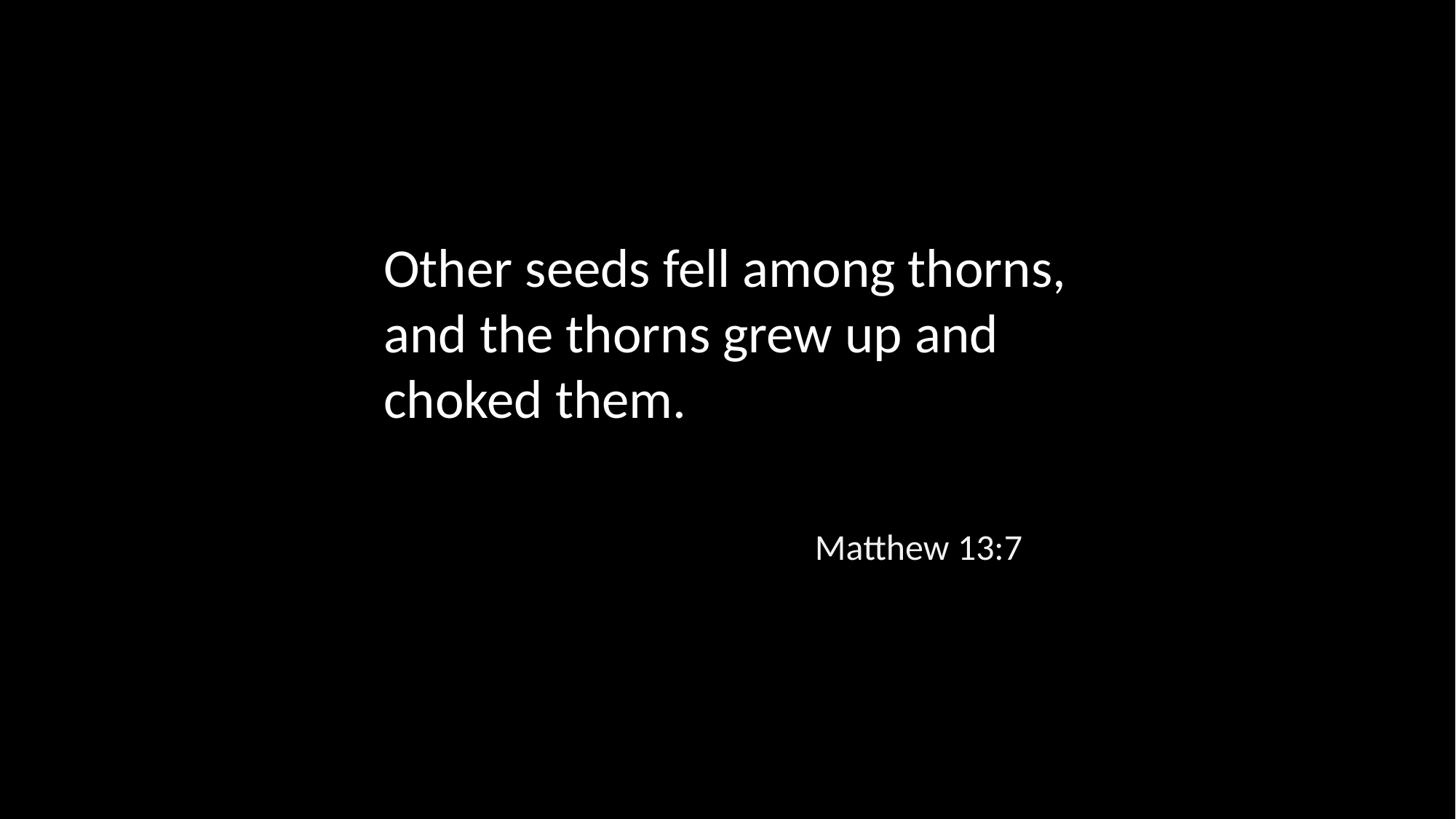

Other seeds fell among thorns, and the thorns grew up and choked them.
Matthew 13:7